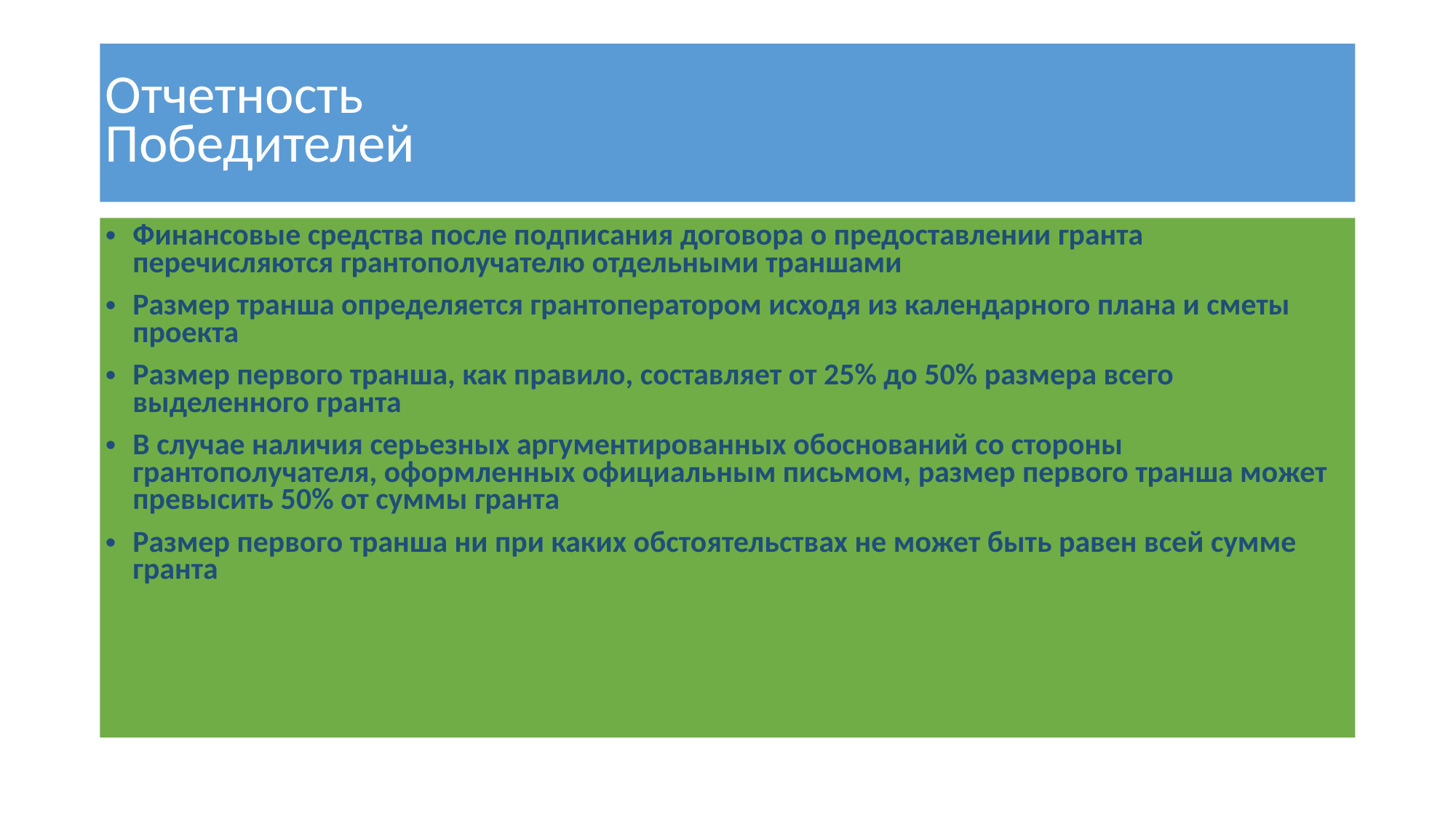

Отчетность
Победителей
Финансовые средства после подписания договора о предоставлении гранта перечисляются грантополучателю отдельными траншами
Размер транша определяется грантоператором исходя из календарного плана и сметы проекта
Размер первого транша, как правило, составляет от 25% до 50% размера всего выделенного гранта
В случае наличия серьезных аргументированных обоснований со стороны грантополучателя, оформленных официальным письмом, размер первого транша может превысить 50% от суммы гранта
Размер первого транша ни при каких обстоятельствах не может быть равен всей сумме гранта